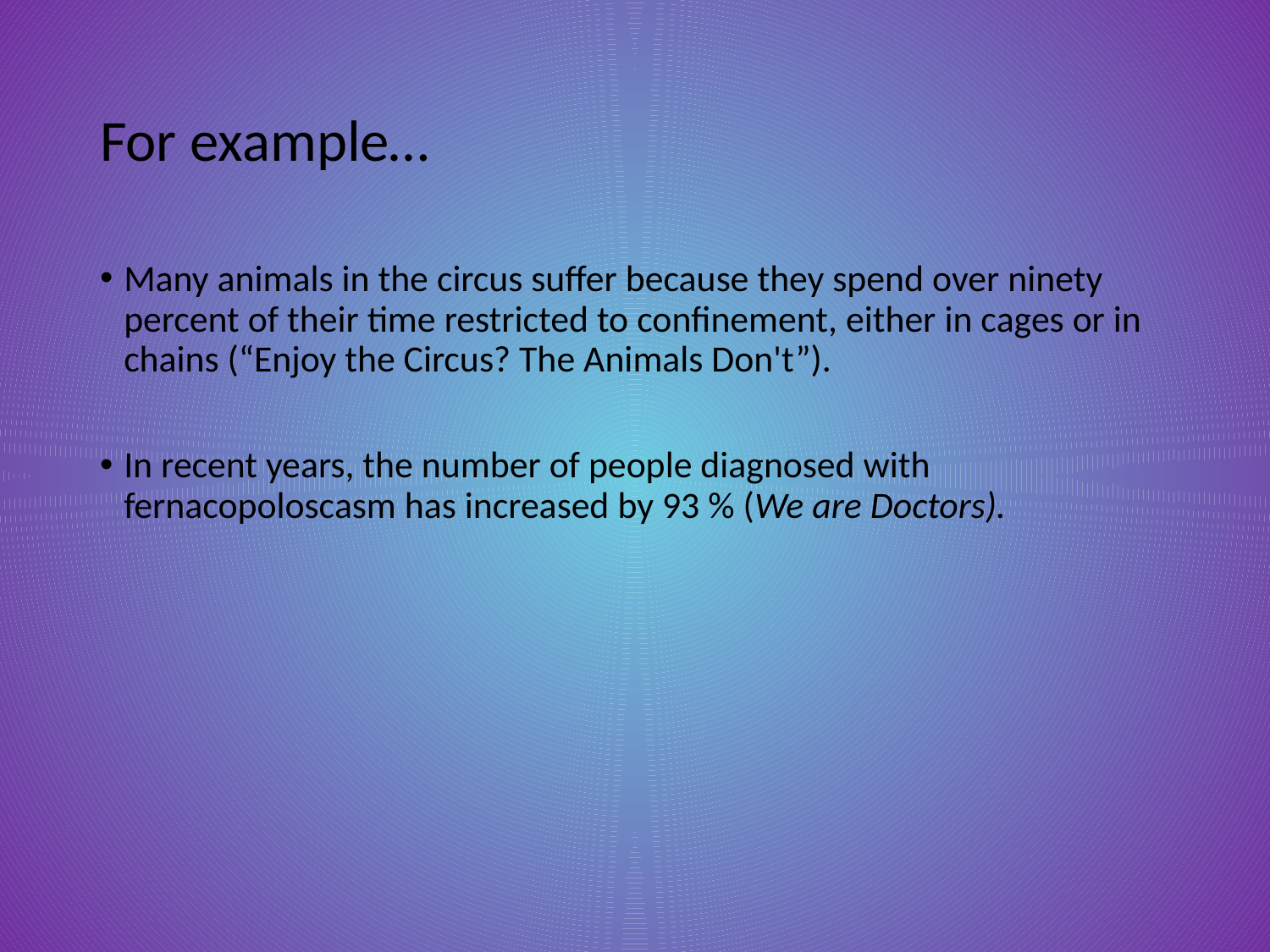

# For example…
Many animals in the circus suffer because they spend over ninety percent of their time restricted to confinement, either in cages or in chains (“Enjoy the Circus? The Animals Don't”).

In recent years, the number of people diagnosed with fernacopoloscasm has increased by 93 % (We are Doctors).